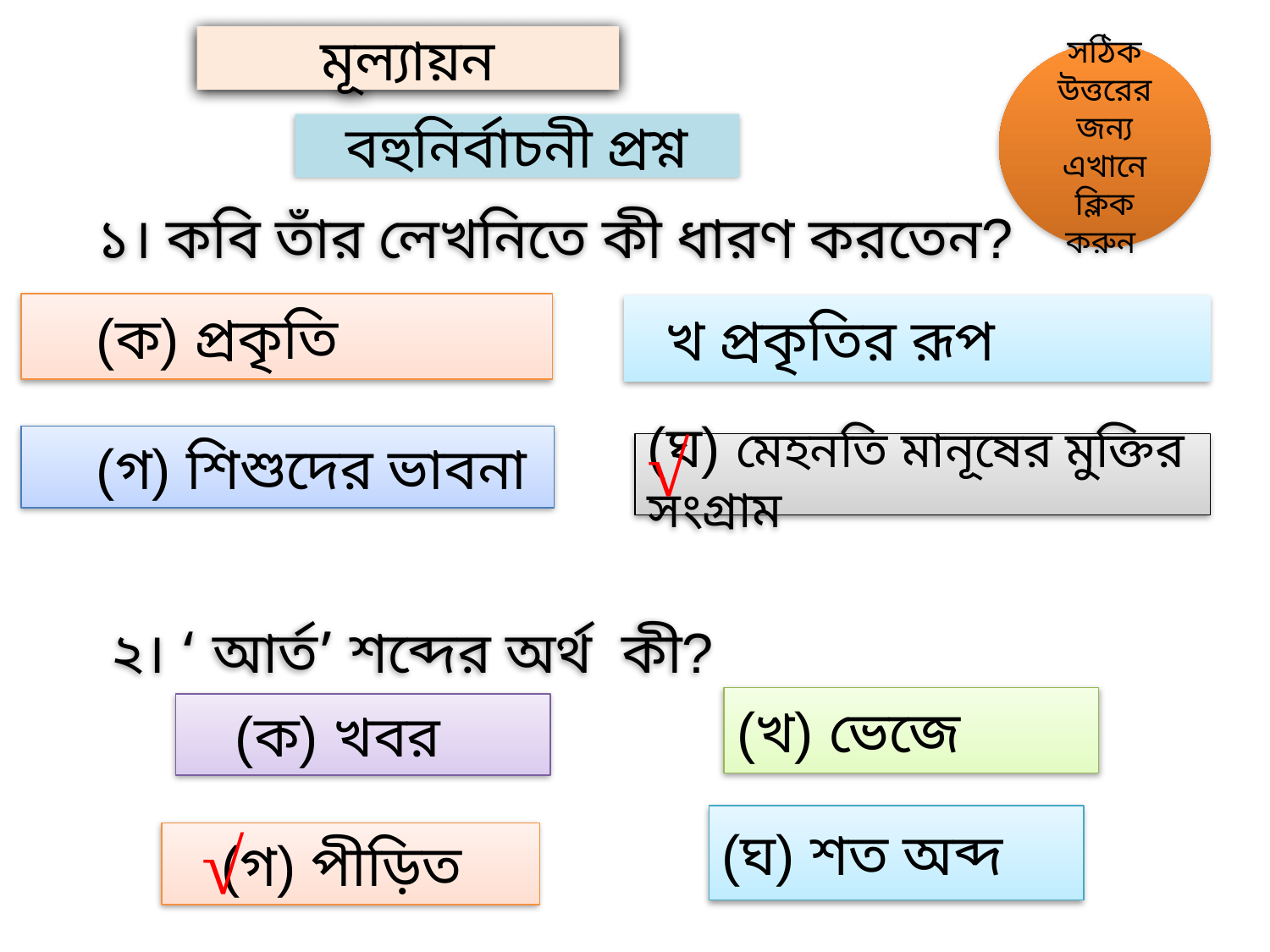

মূল্যায়ন
সঠিক উত্তরের জন্য এখানে ক্লিক করুন
বহুনির্বাচনী প্রশ্ন
১। কবি তাঁর লেখনিতে কী ধারণ করতেন?
    (ক) প্রকৃতি
  খ প্রকৃতির রূপ
√
    (গ) শিশুদের ভাবনা
(ঘ) মেহনতি মানূষের মুক্তির সংগ্রাম
২। ‘ আর্ত’ শব্দের অর্থ  কী?
(খ) ভেজে
   (ক) খবর

(ঘ) শত অব্দ

√
   (গ) পীড়িত